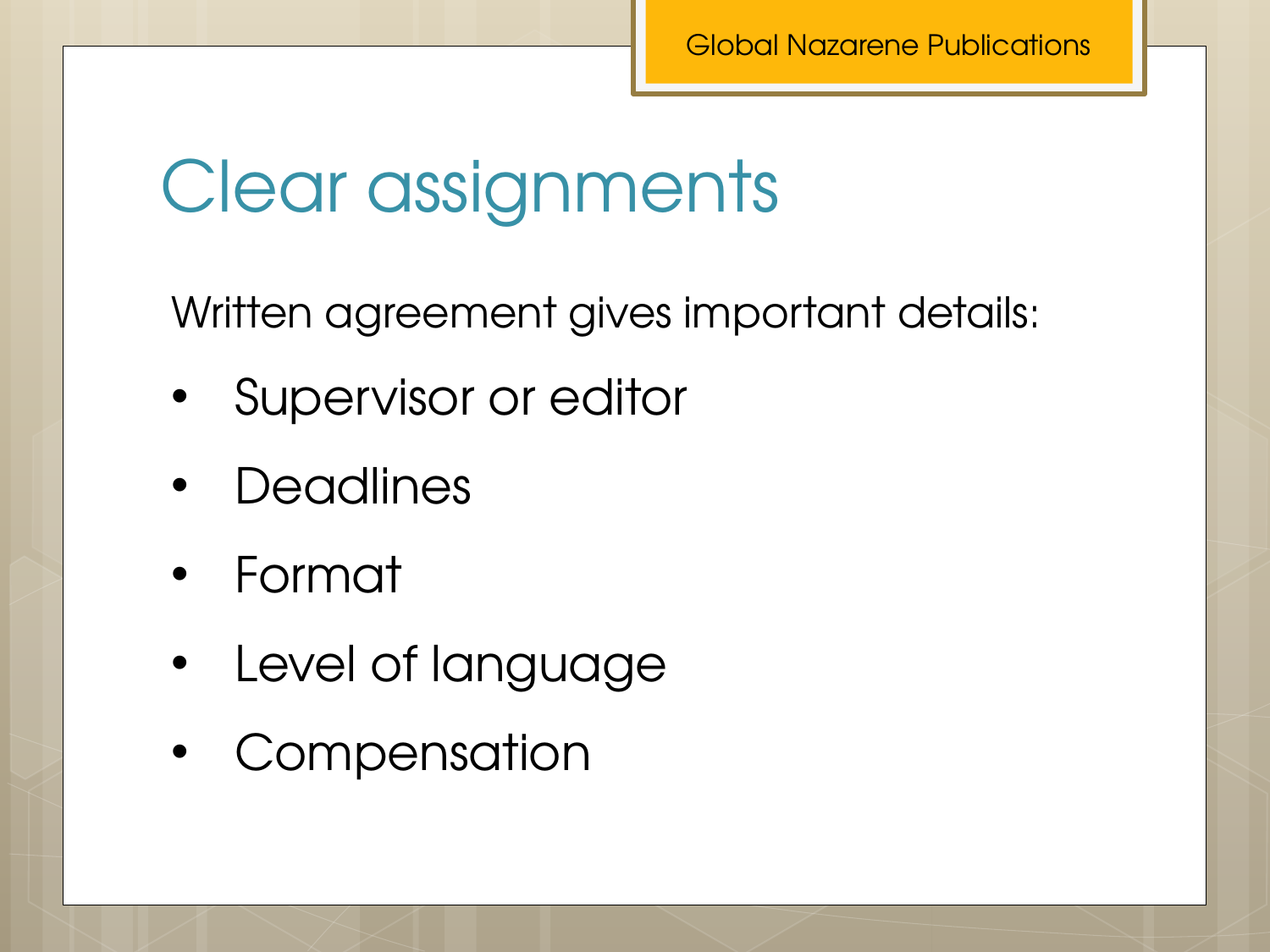

Global Nazarene Publications
# Clear assignments
Written agreement gives important details:
Supervisor or editor
Deadlines
Format
Level of language
Compensation